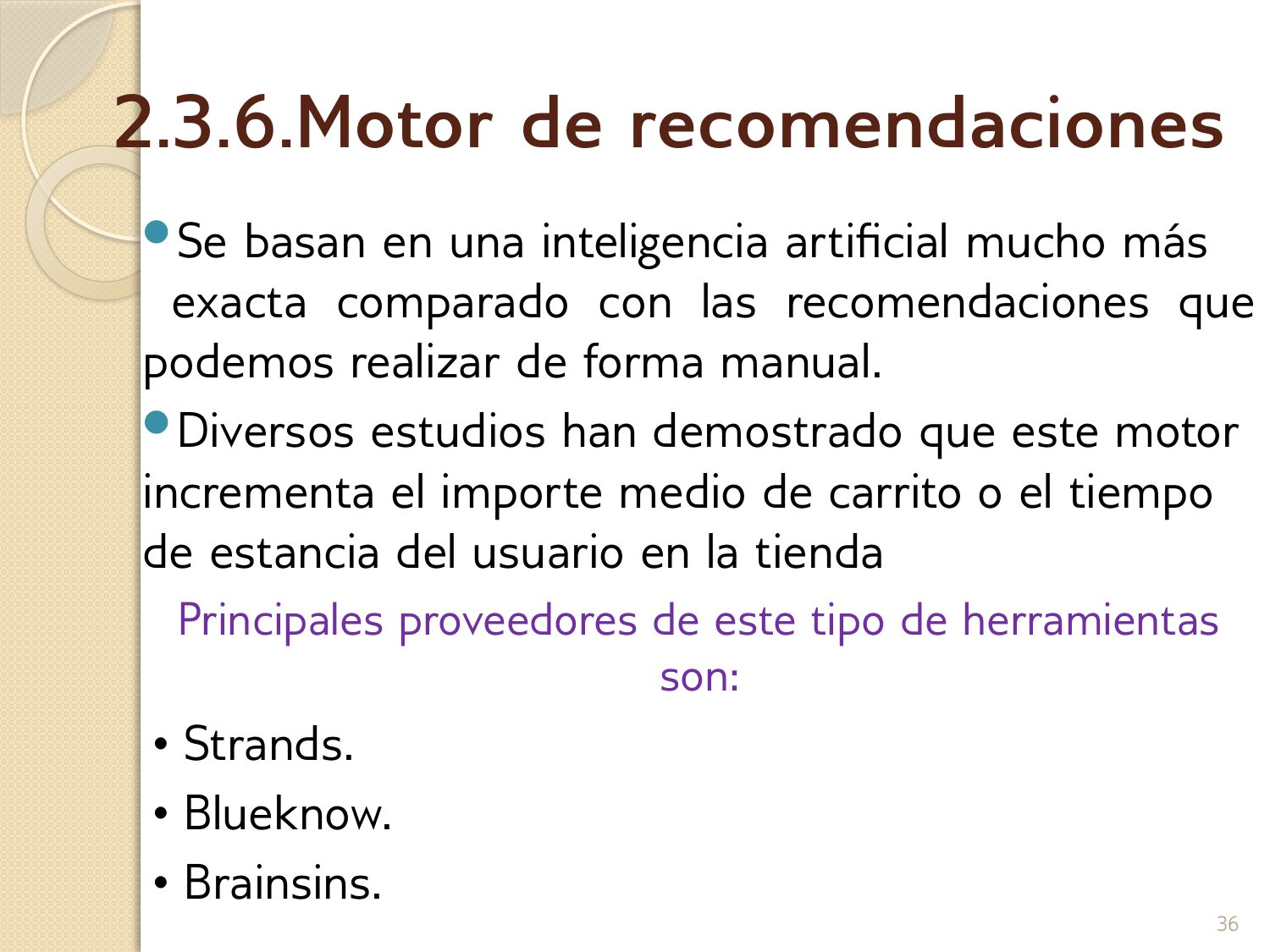

# 2.3.6.Motor de recomendaciones
Se basan en una inteligencia artificial mucho más     exacta comparado con las recomendaciones que podemos realizar de forma manual.
Diversos estudios han demostrado que este motor incrementa el importe medio de carrito o el tiempo de estancia del usuario en la tienda
Principales proveedores de este tipo de herramientas son:
• Strands.
• Blueknow.
• Brainsins.
36